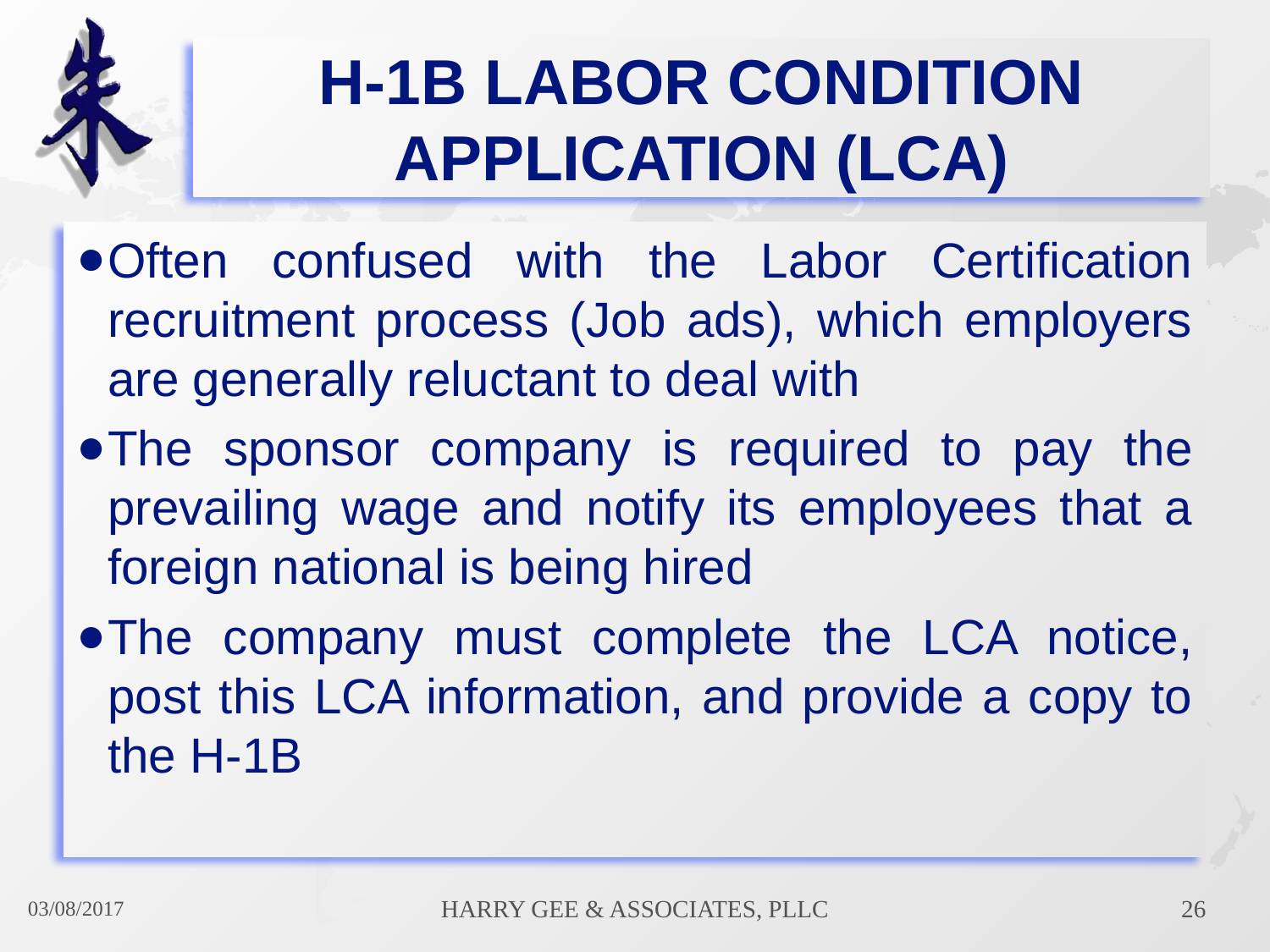

# H-1B Labor Condition Application (LCA)
Often confused with the Labor Certification recruitment process (Job ads), which employers are generally reluctant to deal with
The sponsor company is required to pay the prevailing wage and notify its employees that a foreign national is being hired
The company must complete the LCA notice, post this LCA information, and provide a copy to the H-1B
03/08/2017
Harry Gee & Associates, PLLC
26